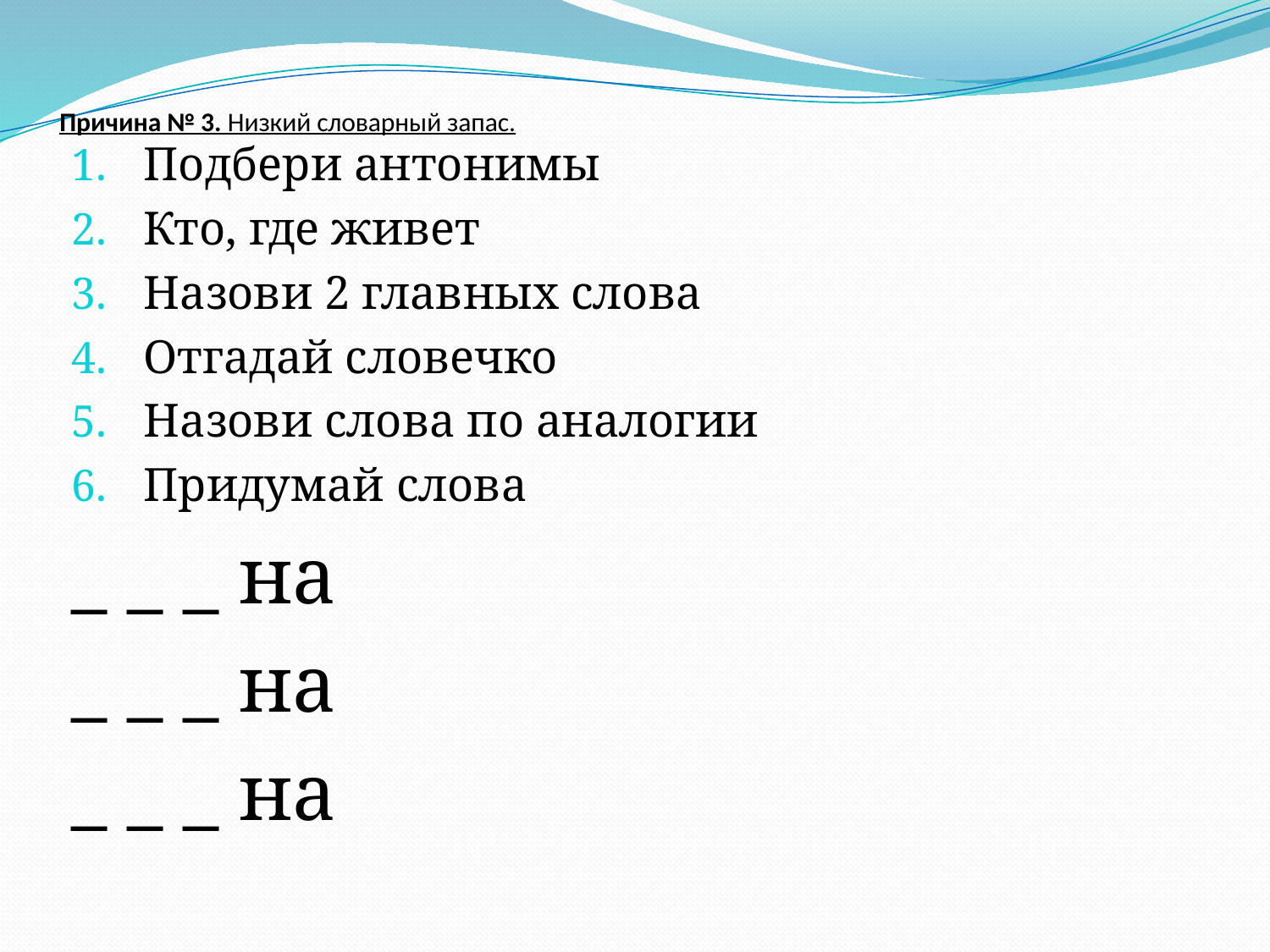

# Причина № 3. Низкий словарный запас.
Подбери антонимы
Кто, где живет
Назови 2 главных слова
Отгадай словечко
Назови слова по аналогии
Придумай слова
_ _ _ на
_ _ _ на
_ _ _ на